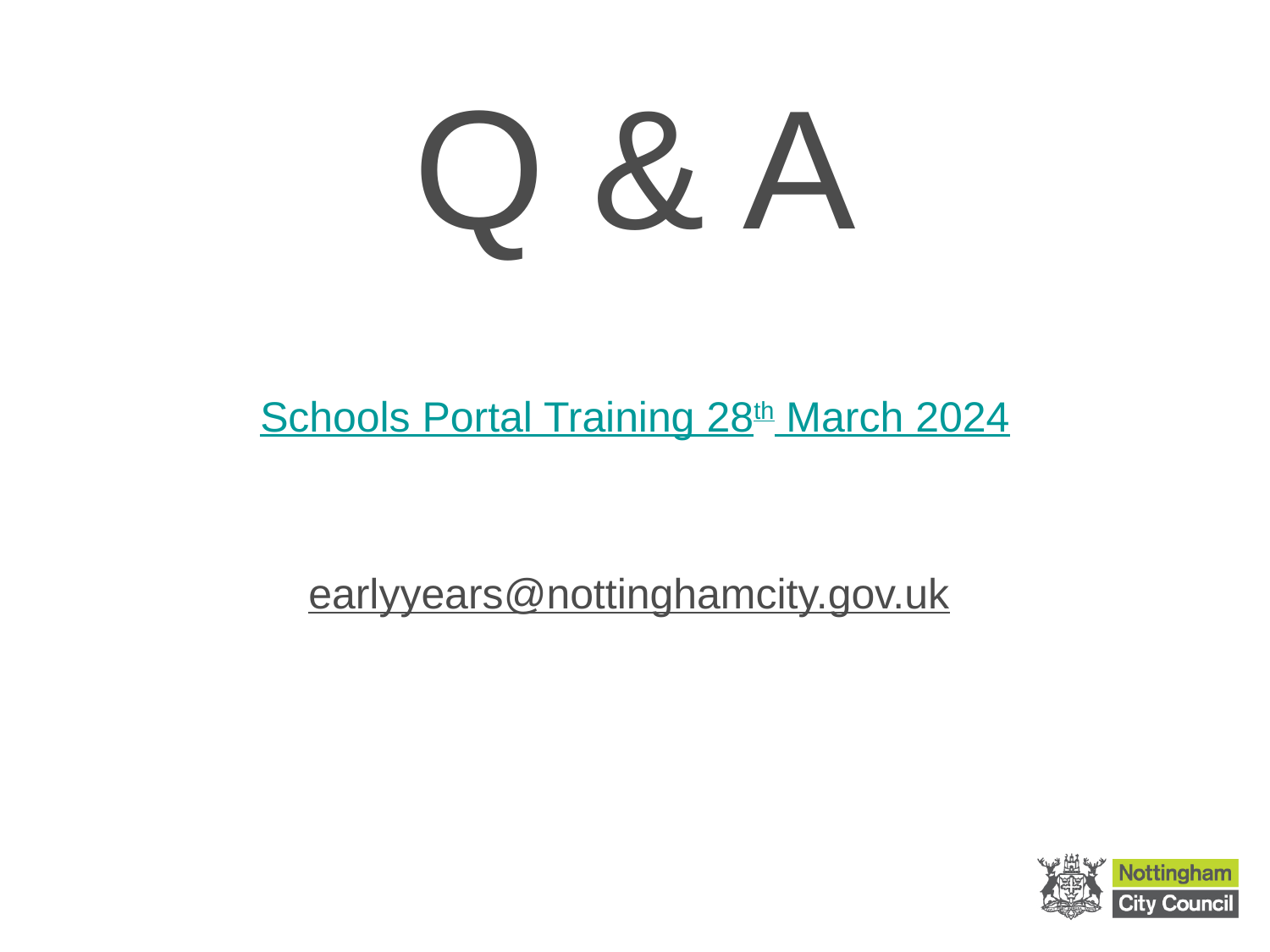

Q & A

Schools Portal Training 28th March 2024

earlyyears@nottinghamcity.gov.uk